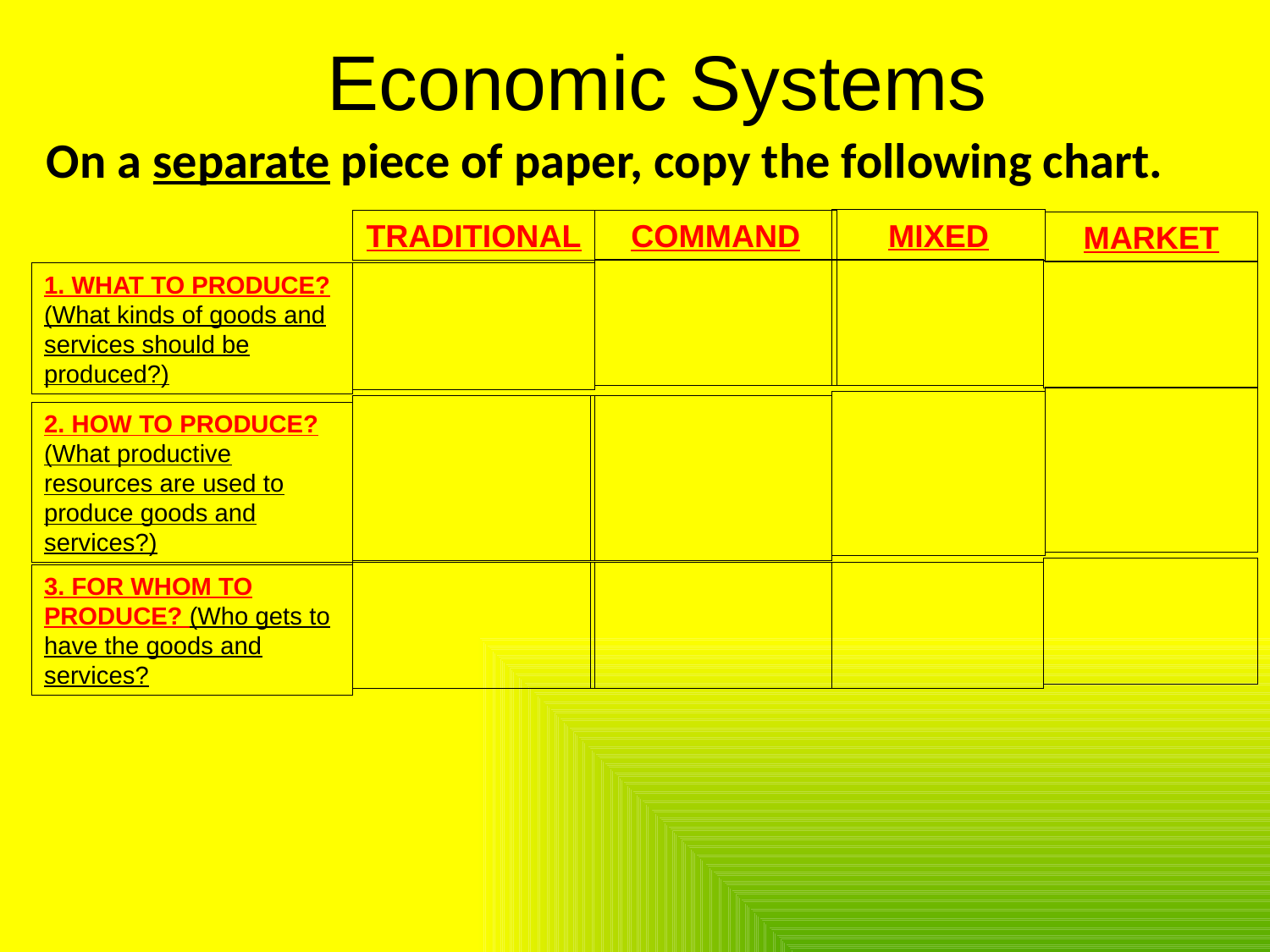

# Economic Systems
On a separate piece of paper, copy the following chart.
MIXED
TRADITIONAL
COMMAND
MARKET

1. WHAT TO PRODUCE? (What kinds of goods and services should be produced?)

2. HOW TO PRODUCE? (What productive resources are used to produce goods and services?)

3. FOR WHOM TO PRODUCE? (Who gets to have the goods and services?